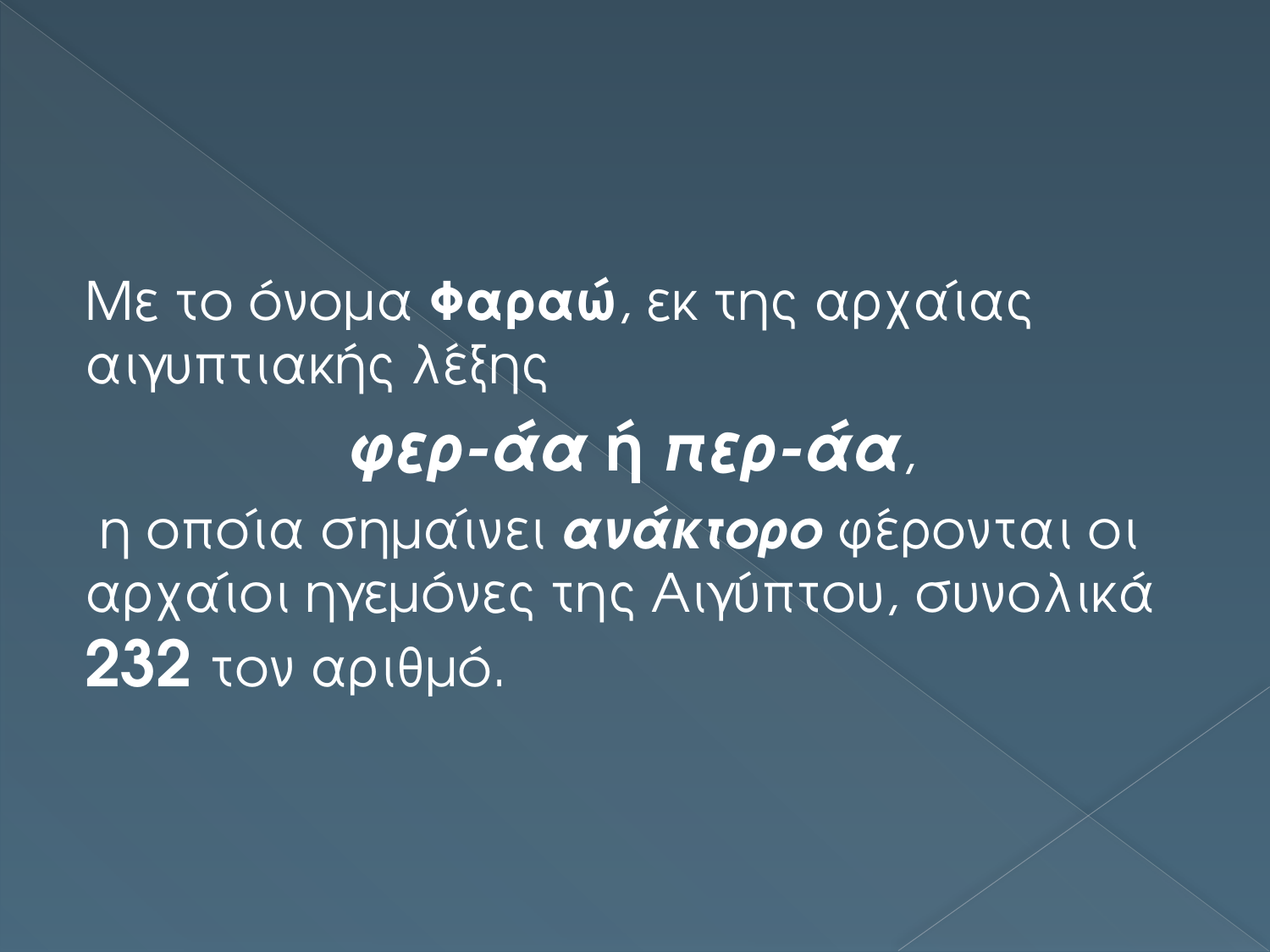

Με το όνομα Φαραώ, εκ της αρχαίας αιγυπτιακής λέξης
                  φερ-άα ή περ-άα,
 η οποία σημαίνει ανάκτορο φέρονται οι αρχαίοι ηγεμόνες της Αιγύπτου, συνολικά 232 τον αριθμό.